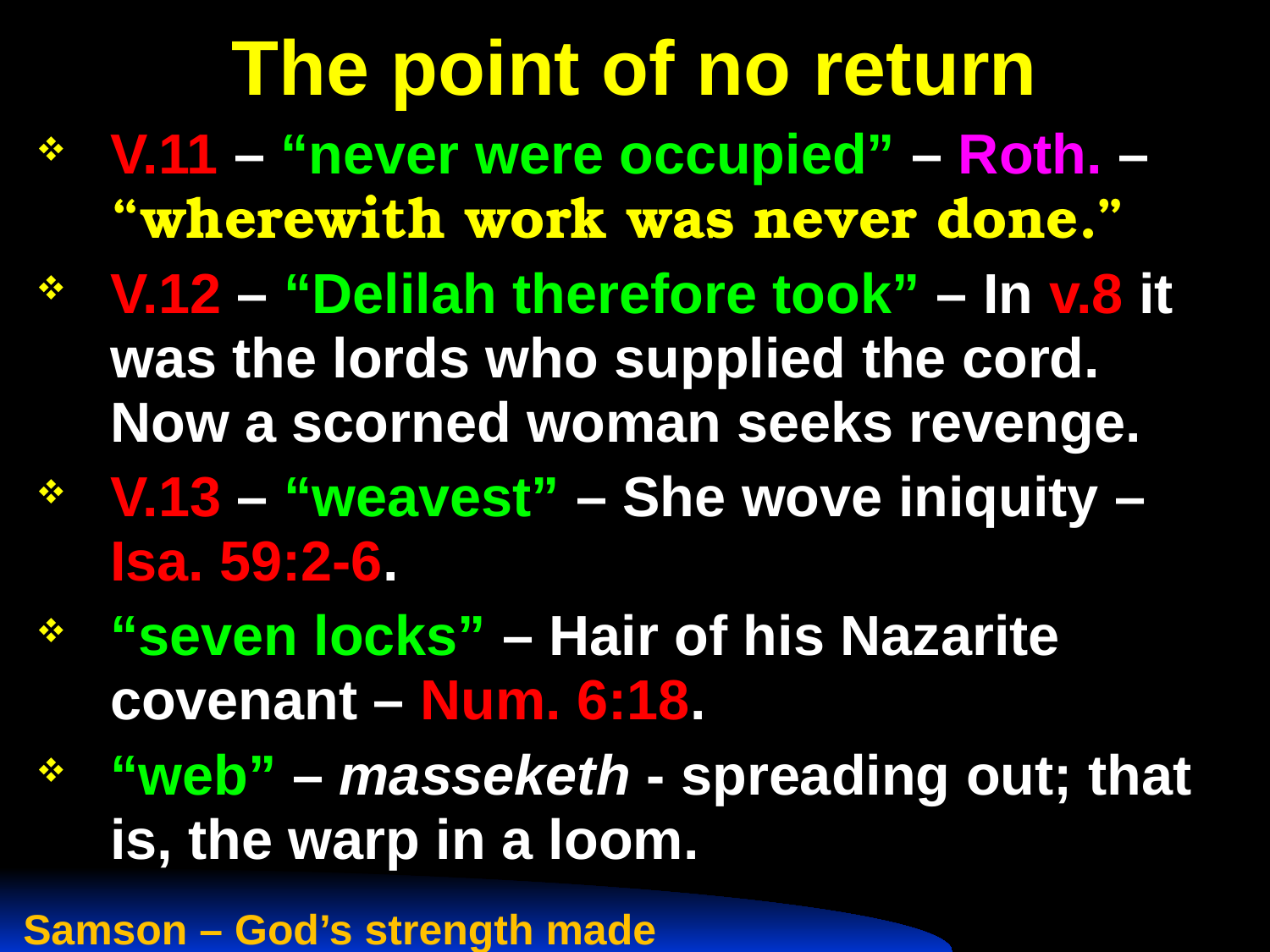

# The point of no return
V.11 – “never were occupied” – Roth. – “wherewith work was never done.”
V.12 – “Delilah therefore took” – In v.8 it was the lords who supplied the cord. Now a scorned woman seeks revenge.
V.13 – “weavest” – She wove iniquity – Isa. 59:2-6.
“seven locks” – Hair of his Nazarite covenant – Num. 6:18.
“web” – masseketh - spreading out; that is, the warp in a loom.